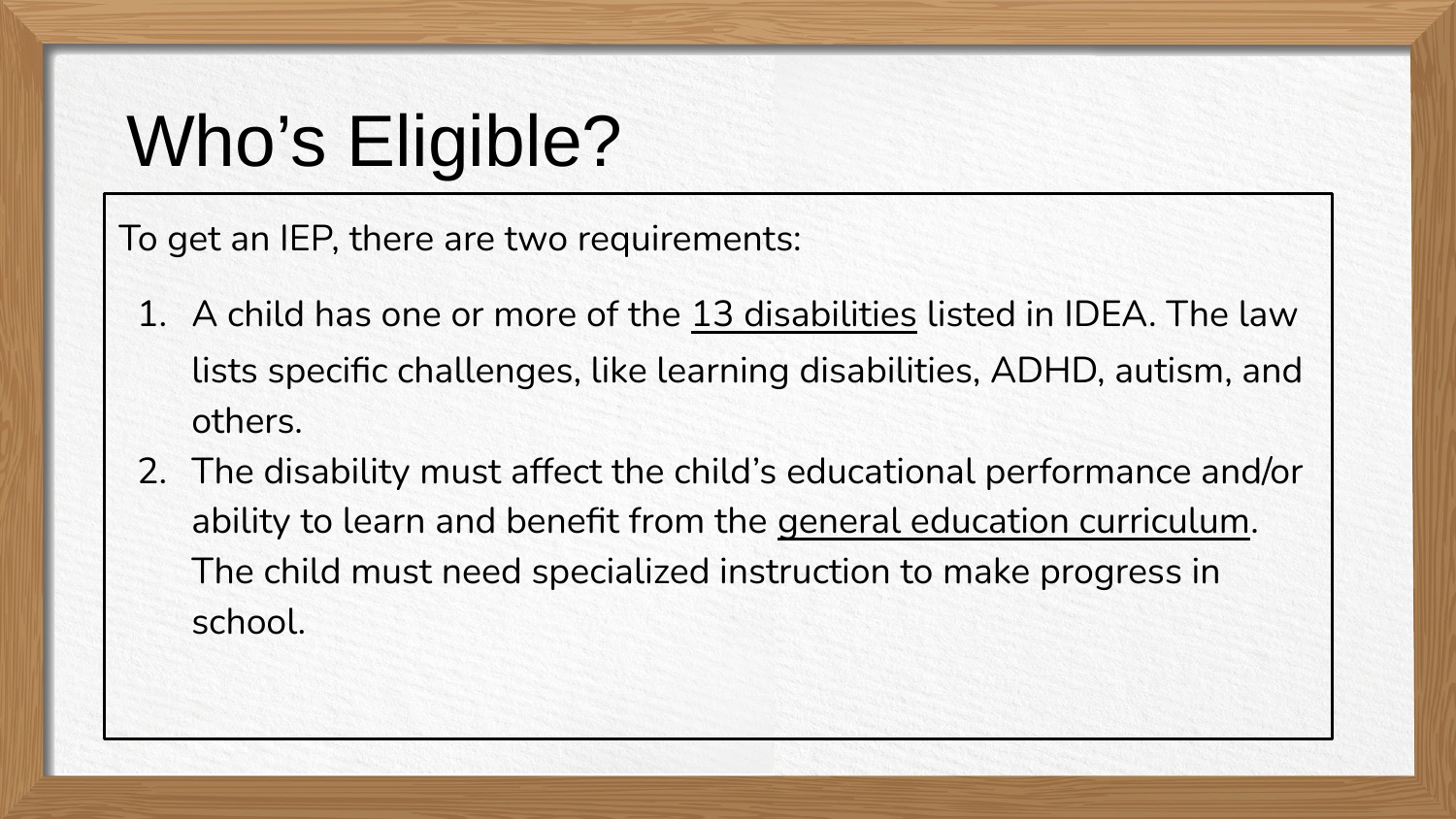

# Who’s Eligible?
To get an IEP, there are two requirements:
A child has one or more of the 13 disabilities listed in IDEA. The law lists specific challenges, like learning disabilities, ADHD, autism, and others.
The disability must affect the child’s educational performance and/or ability to learn and benefit from the general education curriculum. The child must need specialized instruction to make progress in school.